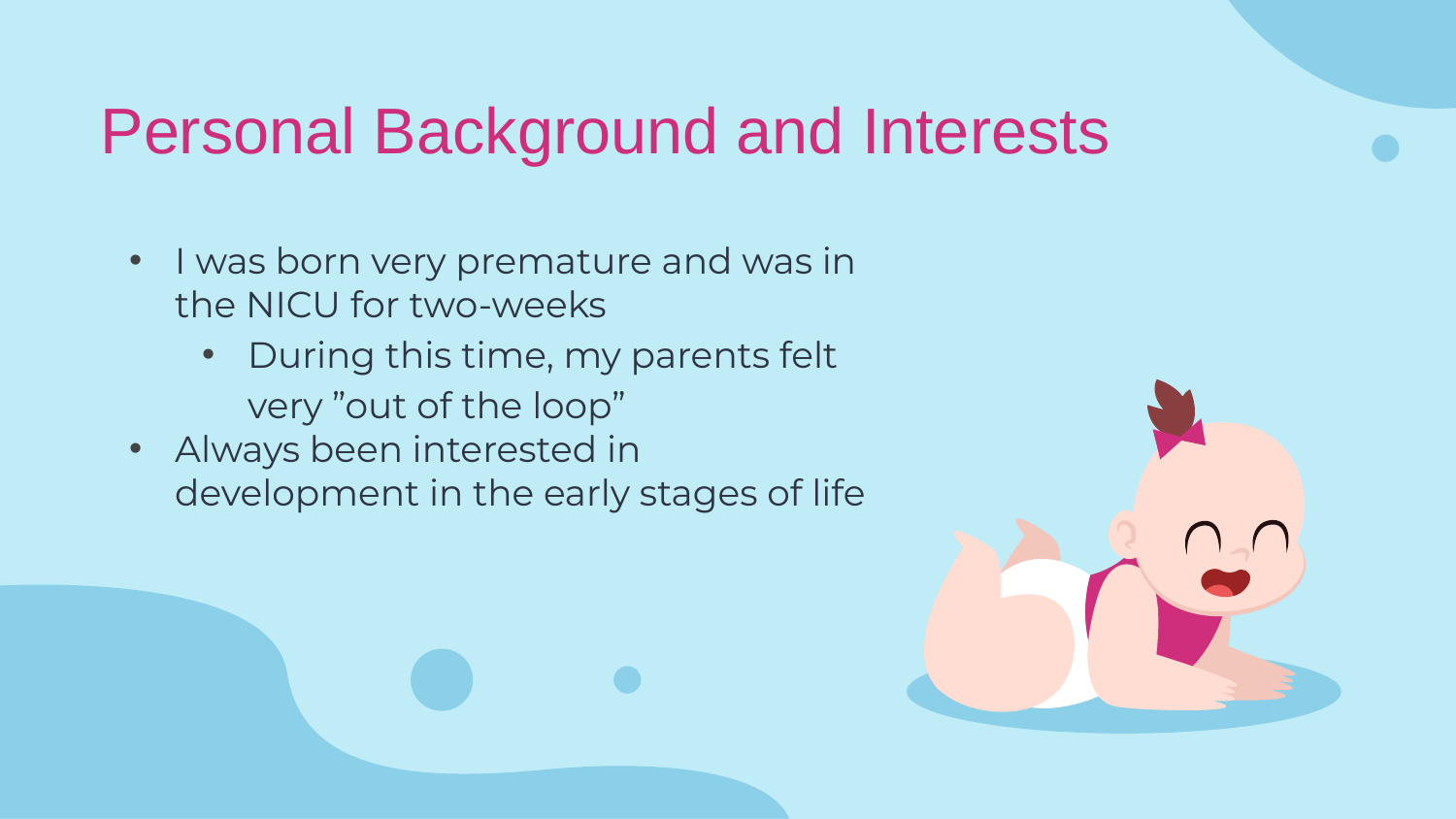

# Personal Background and Interests
I was born very premature and was in the NICU for two-weeks
During this time, my parents felt very ”out of the loop”
Always been interested in development in the early stages of life